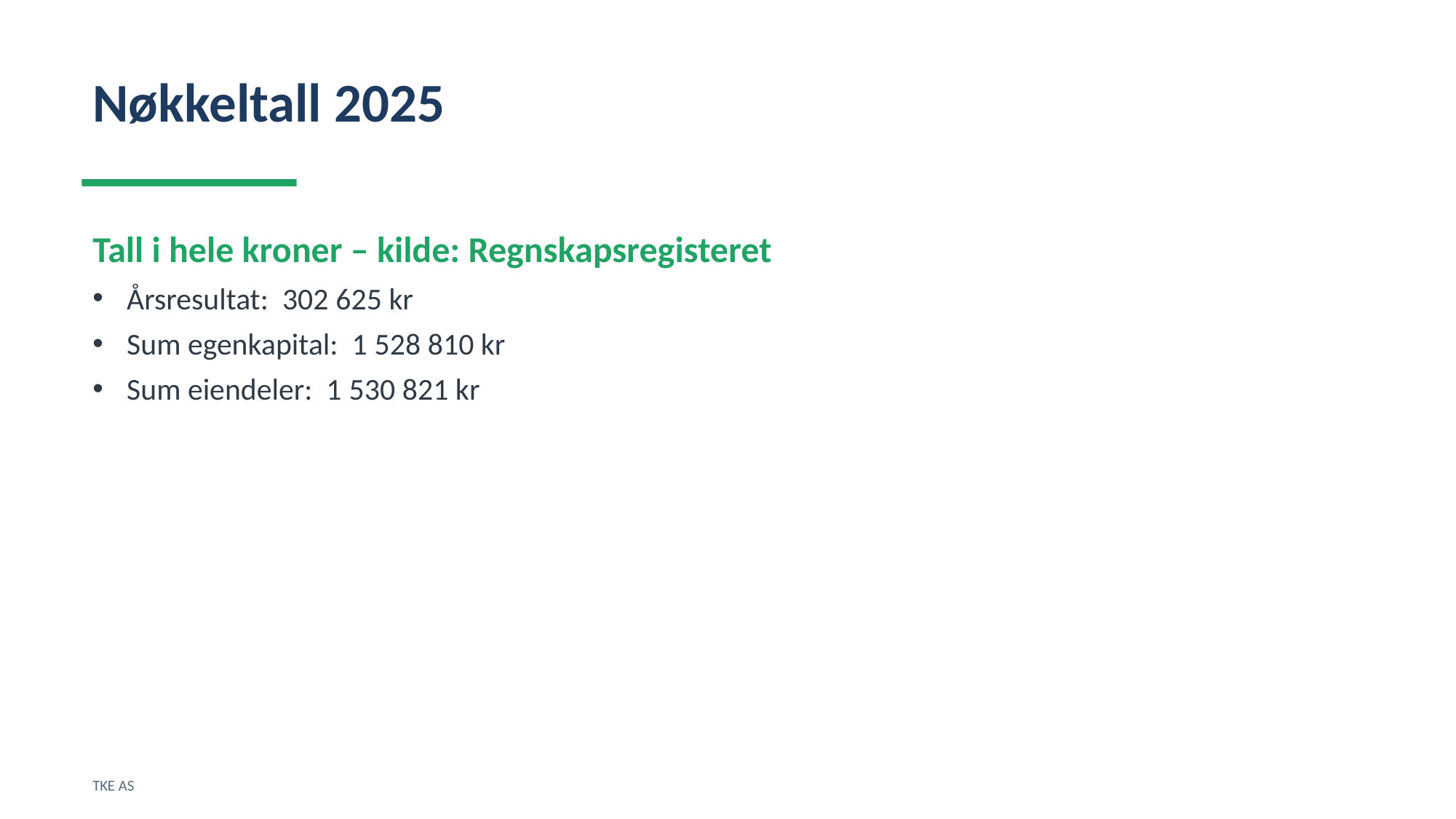

Nøkkeltall 2025

Tall i hele kroner – kilde: Regnskapsregisteret
Årsresultat:  302 625 kr
Sum egenkapital:  1 528 810 kr
Sum eiendeler:  1 530 821 kr
TKE AS